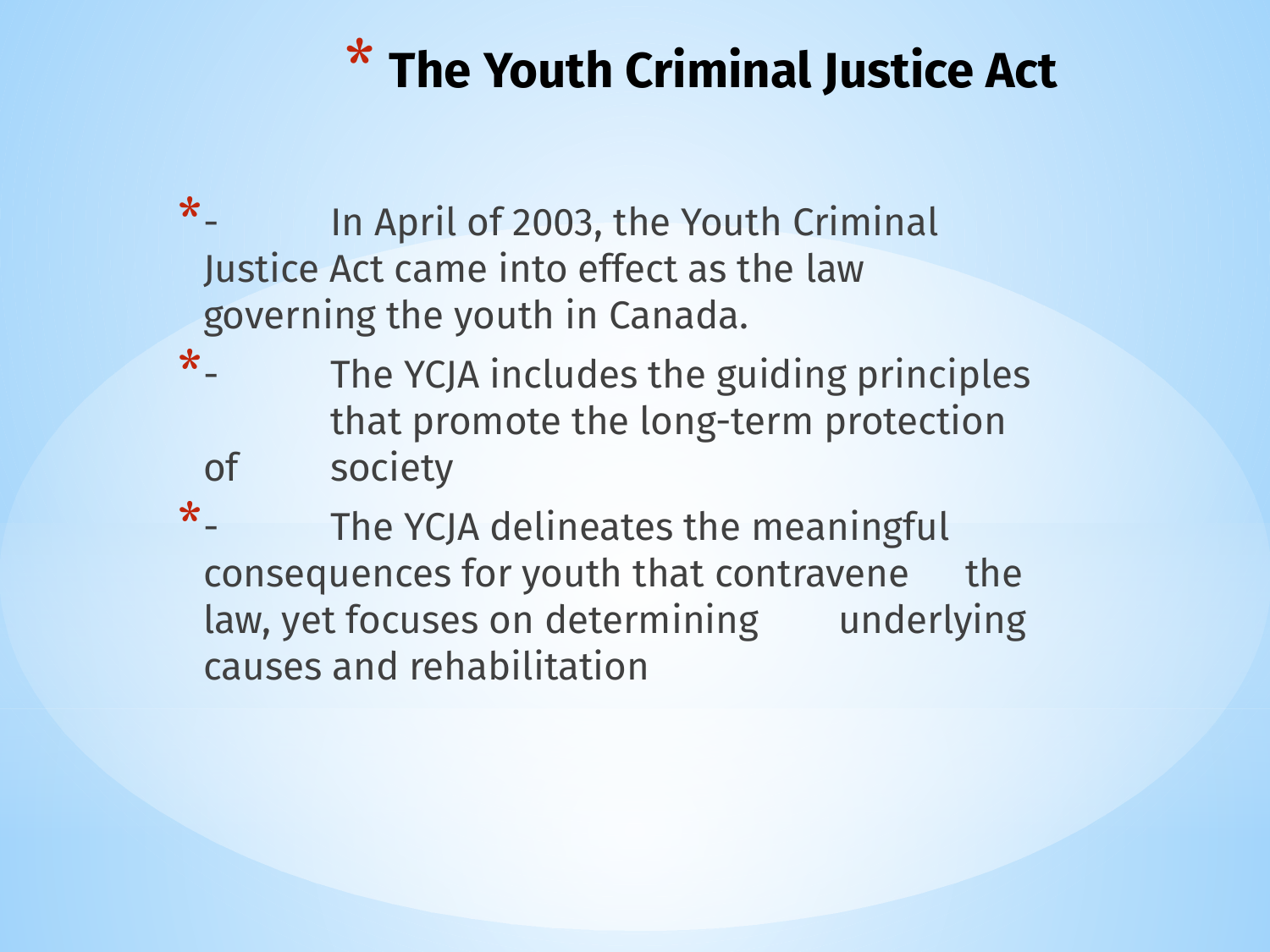

# The Youth Criminal Justice Act
- 	In April of 2003, the Youth Criminal 	Justice Act came into effect as the law 	governing the youth in Canada.
-	The YCJA includes the guiding principles 	that promote the long-term protection of 	society
-	The YCJA delineates the meaningful 	consequences for youth that contravene 	the law, yet focuses on determining 	underlying causes and rehabilitation